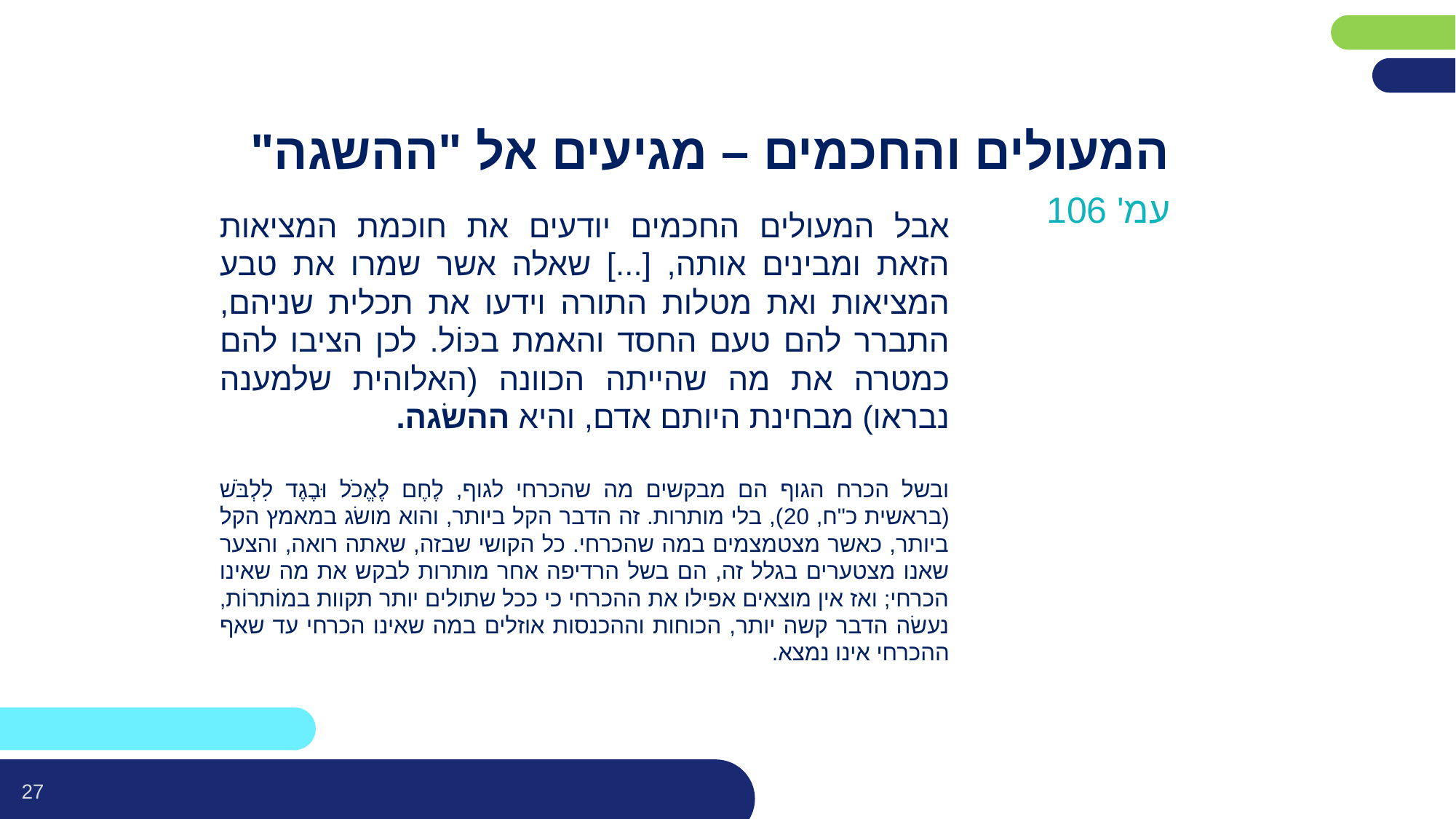

פריסה 4
(הפריסות שונות זו מזו במיקום תיבות הטקסט וגרפיקת הרקע,
ותוכלו לגוון ביניהן)
# המעולים והחכמים – מגיעים אל "ההשגה"
עמ' 106
אבל המעולים החכמים יודעים את חוכמת המציאות הזאת ומבינים אותה, [...] שאלה אשר שמרו את טבע המציאות ואת מטלות התורה וידעו את תכלית שניהם, התברר להם טעם החסד והאמת בכּוֹל. לכן הציבו להם כמטרה את מה שהייתה הכוונה (האלוהית שלמענה נבראו) מבחינת היותם אדם, והיא ההשׂגה.

ובשל הכרח הגוף הם מבקשים מה שהכרחי לגוף, לֶחֶם לֶאֱכֹל וּבֶגֶד לִלְבֹּשׁ (בראשית כ"ח, 20), בלי מותרות. זה הדבר הקל ביותר, והוא מושׂג במאמץ הקל ביותר, כאשר מצטמצמים במה שהכרחי. כל הקושי שבזה, שאתה רואה, והצער שאנו מצטערים בגלל זה, הם בשל הרדיפה אחר מותרות לבקש את מה שאינו הכרחי; ואז אין מוצאים אפילו את ההכרחי כי ככל שתולים יותר תקוות במוֹתרוֹת, נעשׂה הדבר קשה יותר, הכוחות וההכנסות אוזלים במה שאינו הכרחי עד שאף ההכרחי אינו נמצא.
את השקופית הזו תוכלו לשכפל, על מנת ליצור שקופיות נוספות הזהות לה – אליהן תוכלו להכניס את התכנים.

כדי לשכפל אותה, לחצו עליה קליק ימיני בתפריט השקופיות בצד ובחרו
"שכפל שקופית" או "Duplicate Slide"
(מחקו ריבוע זה לאחר הקריאה)